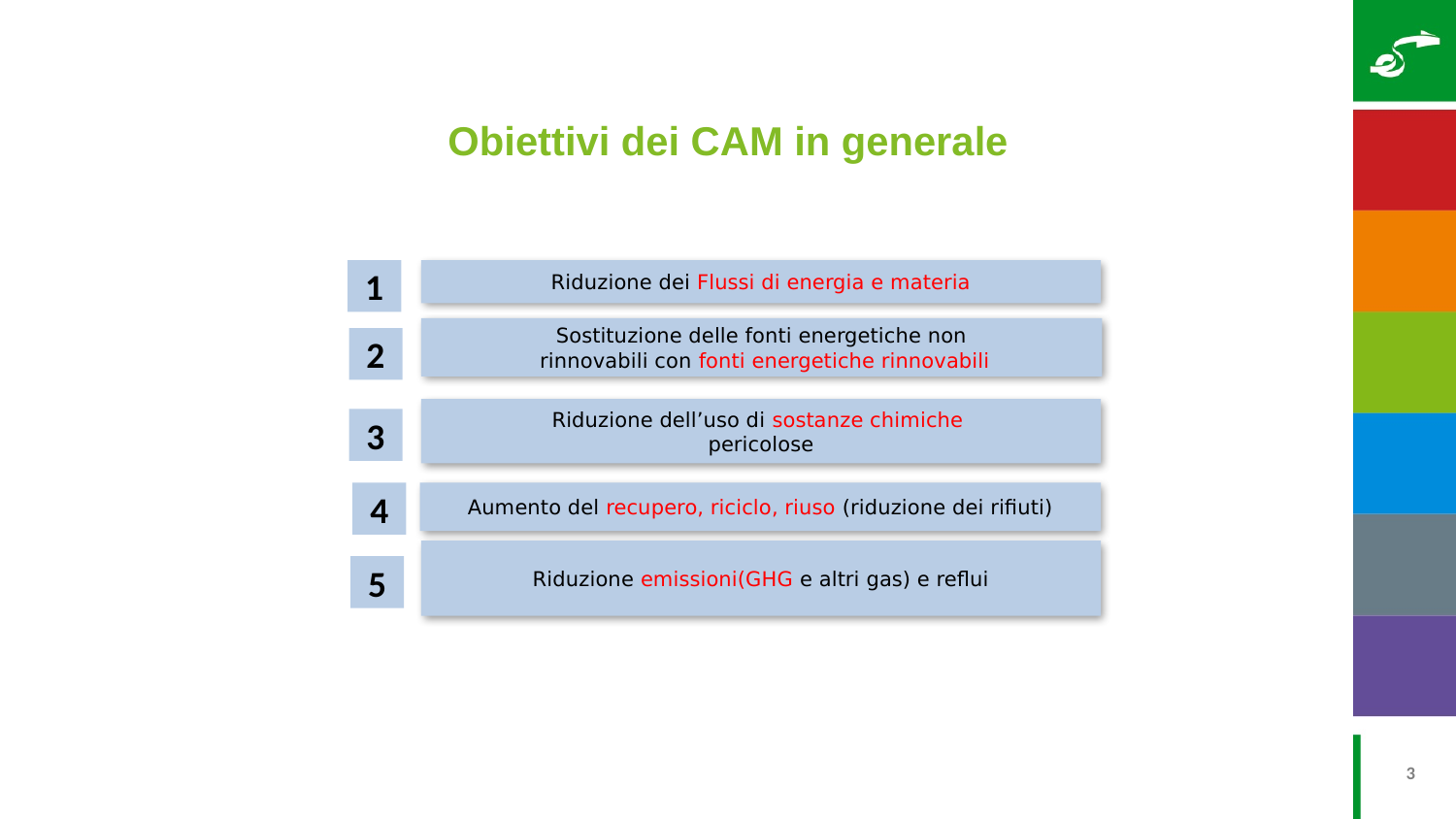

Obiettivi dei CAM in generale
1
Riduzione dei Flussi di energia e materia
Sostituzione delle fonti energetiche non
 rinnovabili con fonti energetiche rinnovabili
Riduzione dell’uso di sostanze chimiche
pericolose
Aumento del recupero, riciclo, riuso (riduzione dei rifiuti)
Riduzione emissioni(GHG e altri gas) e reflui
2
3
4
5
3